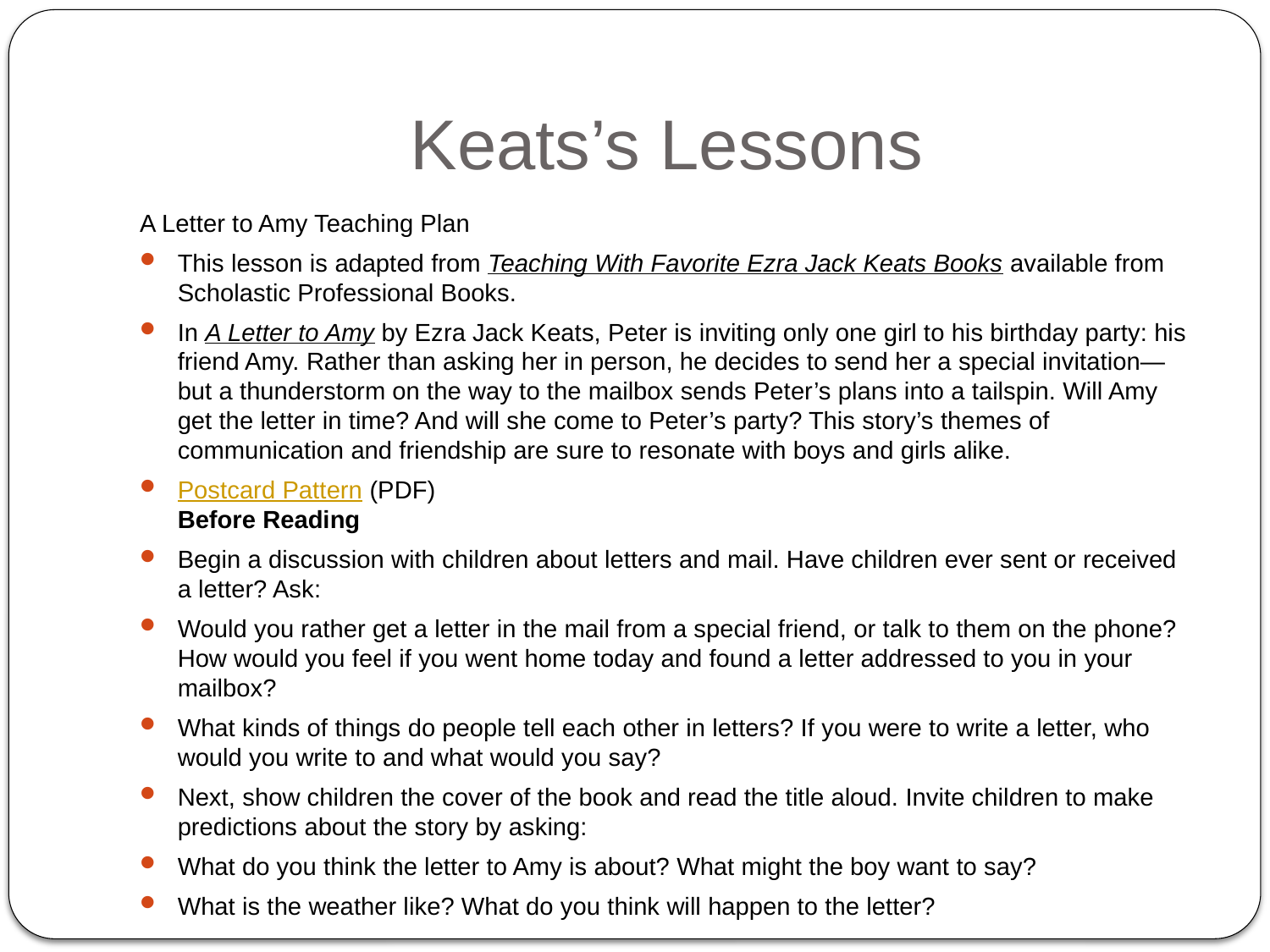

# Keats’s Lessons
A Letter to Amy Teaching Plan
This lesson is adapted from Teaching With Favorite Ezra Jack Keats Books available from Scholastic Professional Books.
In A Letter to Amy by Ezra Jack Keats, Peter is inviting only one girl to his birthday party: his friend Amy. Rather than asking her in person, he decides to send her a special invitation—but a thunderstorm on the way to the mailbox sends Peter’s plans into a tailspin. Will Amy get the letter in time? And will she come to Peter’s party? This story’s themes of communication and friendship are sure to resonate with boys and girls alike.
Postcard Pattern (PDF)
Before Reading
Begin a discussion with children about letters and mail. Have children ever sent or received a letter? Ask:
Would you rather get a letter in the mail from a special friend, or talk to them on the phone? How would you feel if you went home today and found a letter addressed to you in your mailbox?
What kinds of things do people tell each other in letters? If you were to write a letter, who would you write to and what would you say?
Next, show children the cover of the book and read the title aloud. Invite children to make predictions about the story by asking:
What do you think the letter to Amy is about? What might the boy want to say?
What is the weather like? What do you think will happen to the letter?